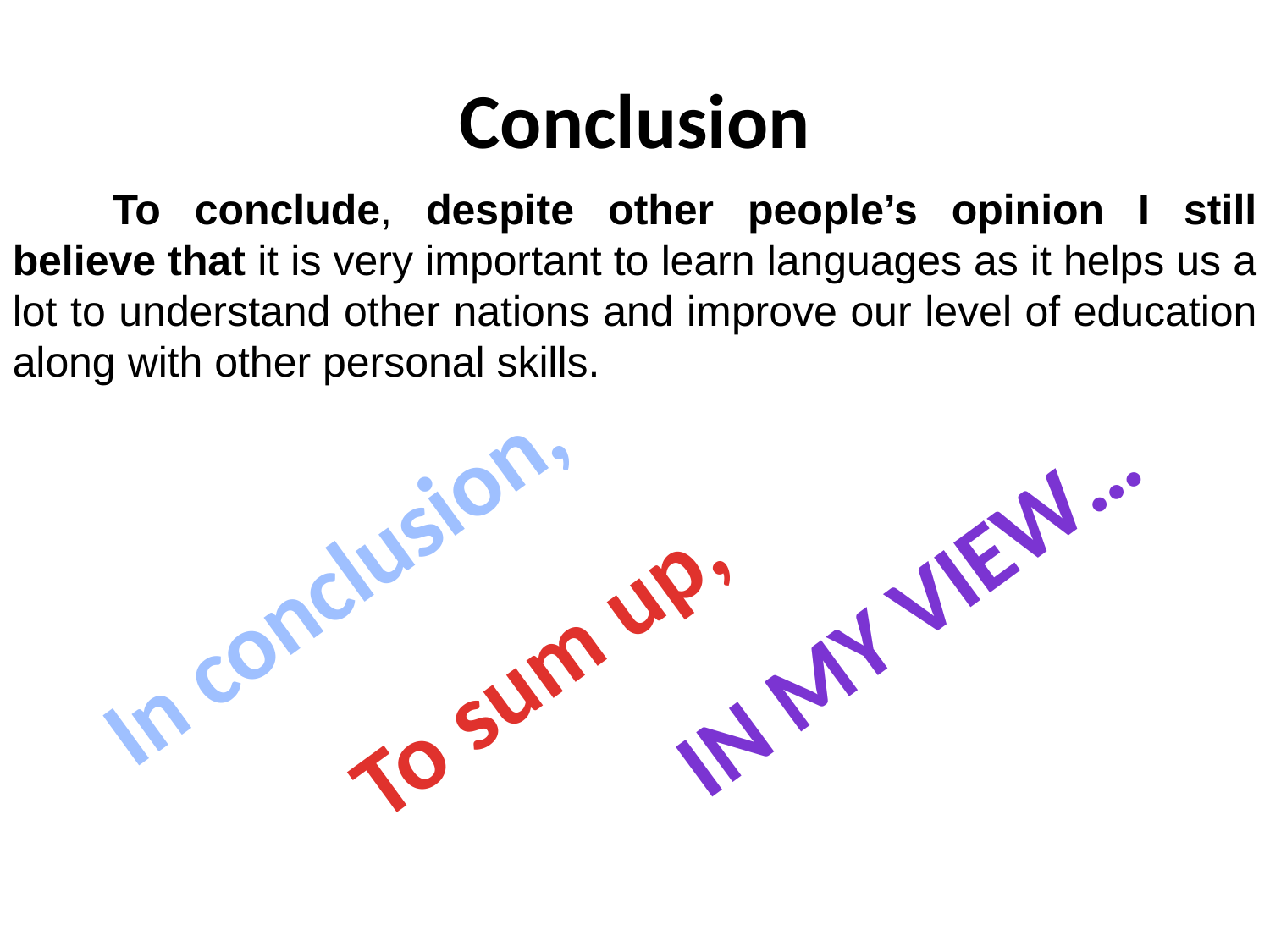

# Conclusion
To conclude, despite other people’s opinion I still believe that it is very important to learn languages as it helps us a lot to understand other nations and improve our level of education along with other personal skills.
In conclusion,
In my view…
To sum up,